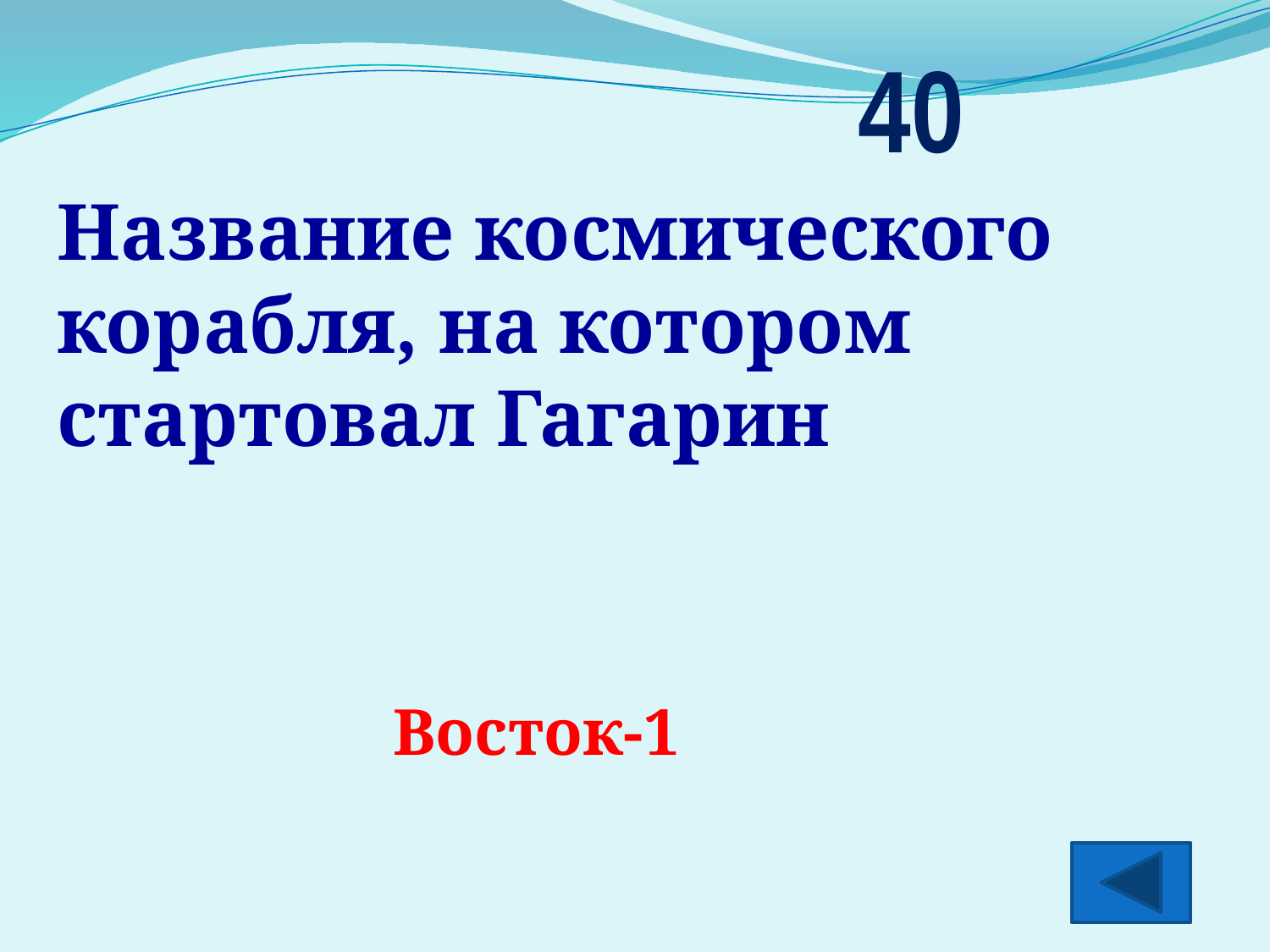

40
Название космического корабля, на котором стартовал Гагарин
Восток-1